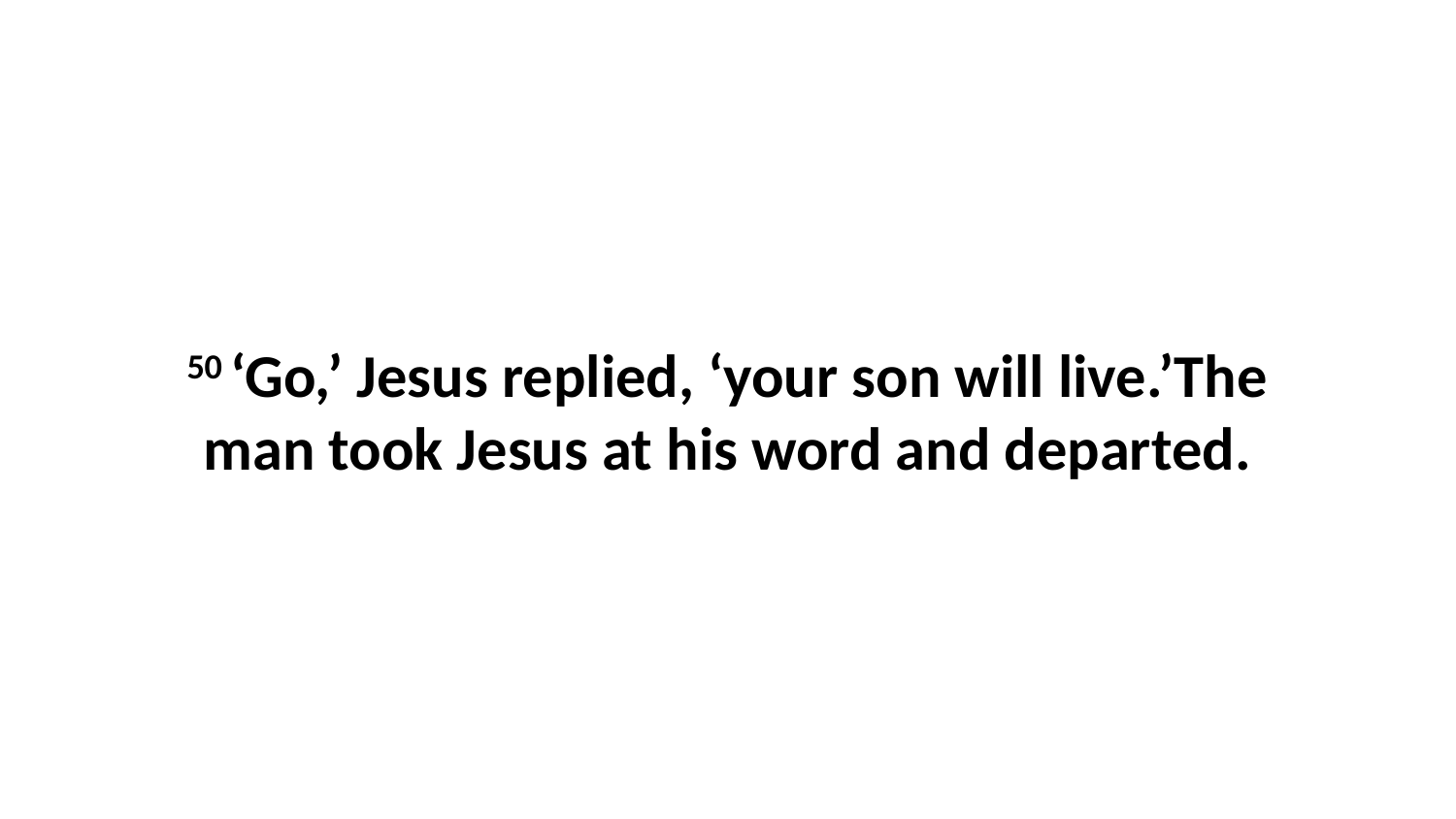

50 ‘Go,’ Jesus replied, ‘your son will live.’The man took Jesus at his word and departed.